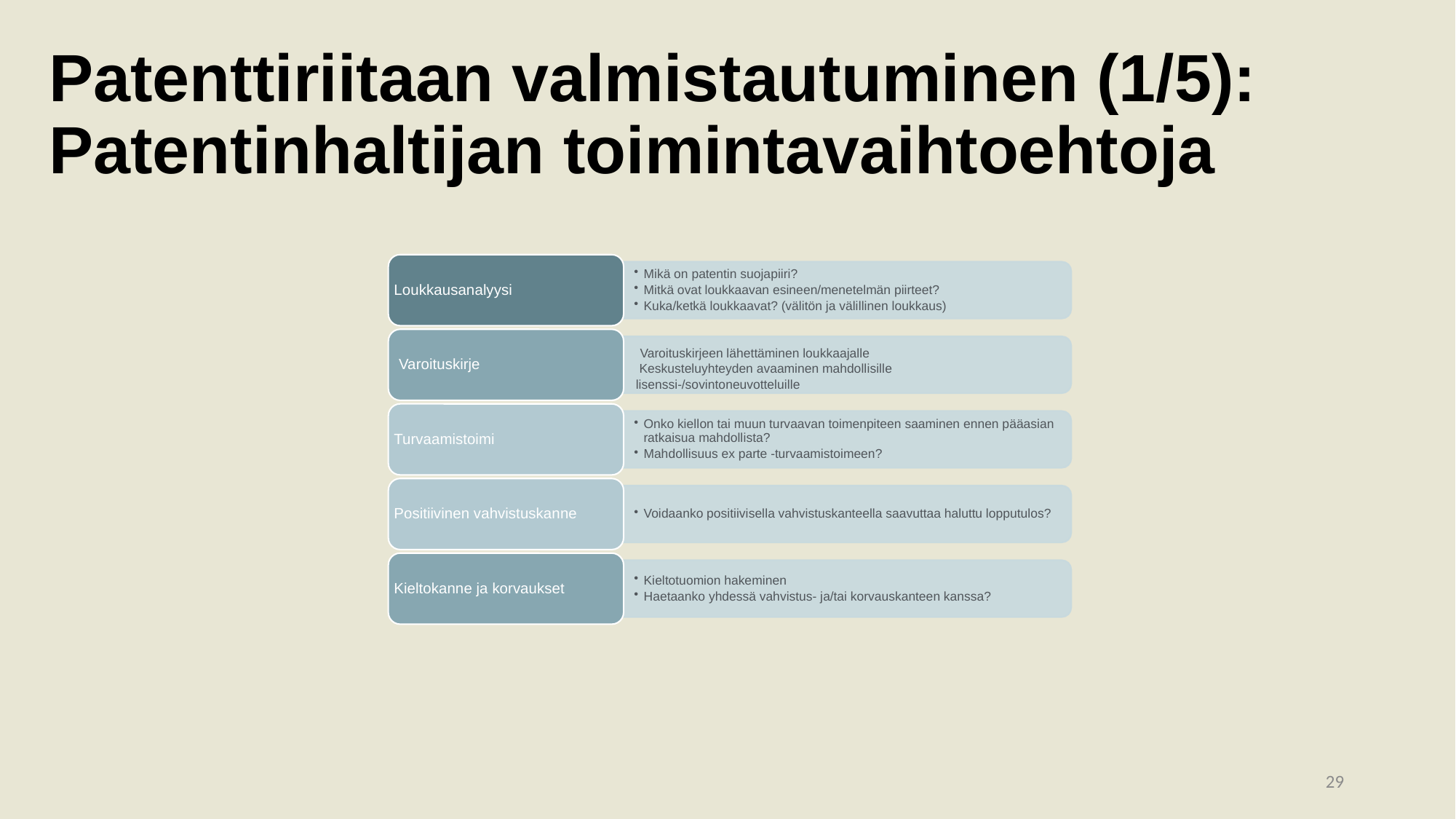

# Patenttiriitaan valmistautuminen (1/5): Patentinhaltijan toimintavaihtoehtoja

Loukkausanalyysi

Mikä on patentin suojapiiri?
Mitkä ovat loukkaavan esineen/menetelmän piirteet?
Kuka/ketkä loukkaavat? (välitön ja välillinen loukkaus)

Varoituskirje

 Varoituskirjeen lähettäminen loukkaajalle
 Keskusteluyhteyden avaaminen mahdollisille lisenssi-/sovintoneuvotteluille

Turvaamistoimi

Onko kiellon tai muun turvaavan toimenpiteen saaminen ennen pääasian ratkaisua mahdollista?
Mahdollisuus ex parte -turvaamistoimeen?

Positiivinen vahvistuskanne

Voidaanko positiivisella vahvistuskanteella saavuttaa haluttu lopputulos?

Kieltokanne ja korvaukset

Kieltotuomion hakeminen
Haetaanko yhdessä vahvistus- ja/tai korvauskanteen kanssa?
29